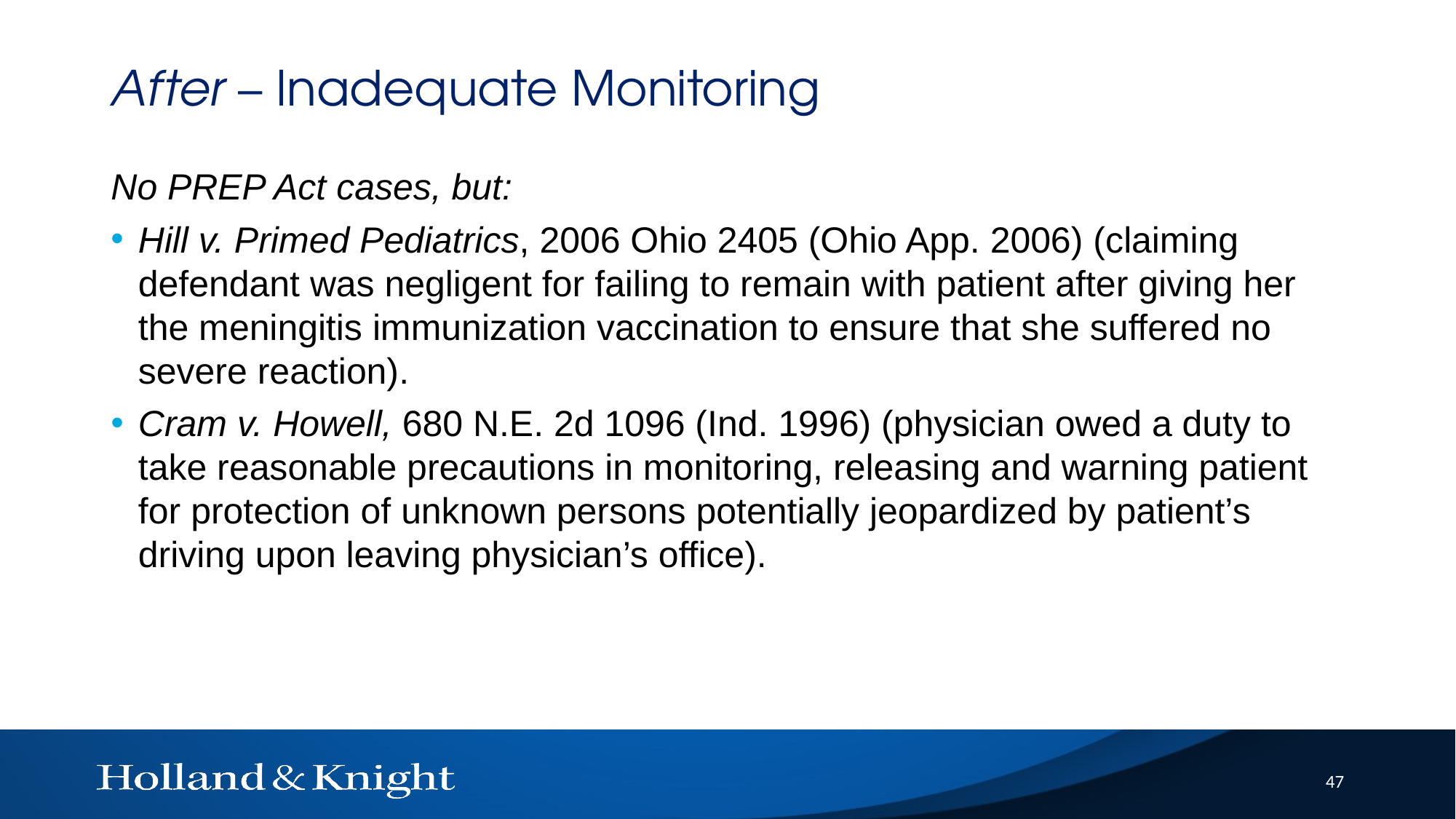

# After – Inadequate Monitoring
No PREP Act cases, but:
Hill v. Primed Pediatrics, 2006 Ohio 2405 (Ohio App. 2006) (claiming defendant was negligent for failing to remain with patient after giving her the meningitis immunization vaccination to ensure that she suffered no severe reaction).
Cram v. Howell, 680 N.E. 2d 1096 (Ind. 1996) (physician owed a duty to take reasonable precautions in monitoring, releasing and warning patient for protection of unknown persons potentially jeopardized by patient’s driving upon leaving physician’s office).

47